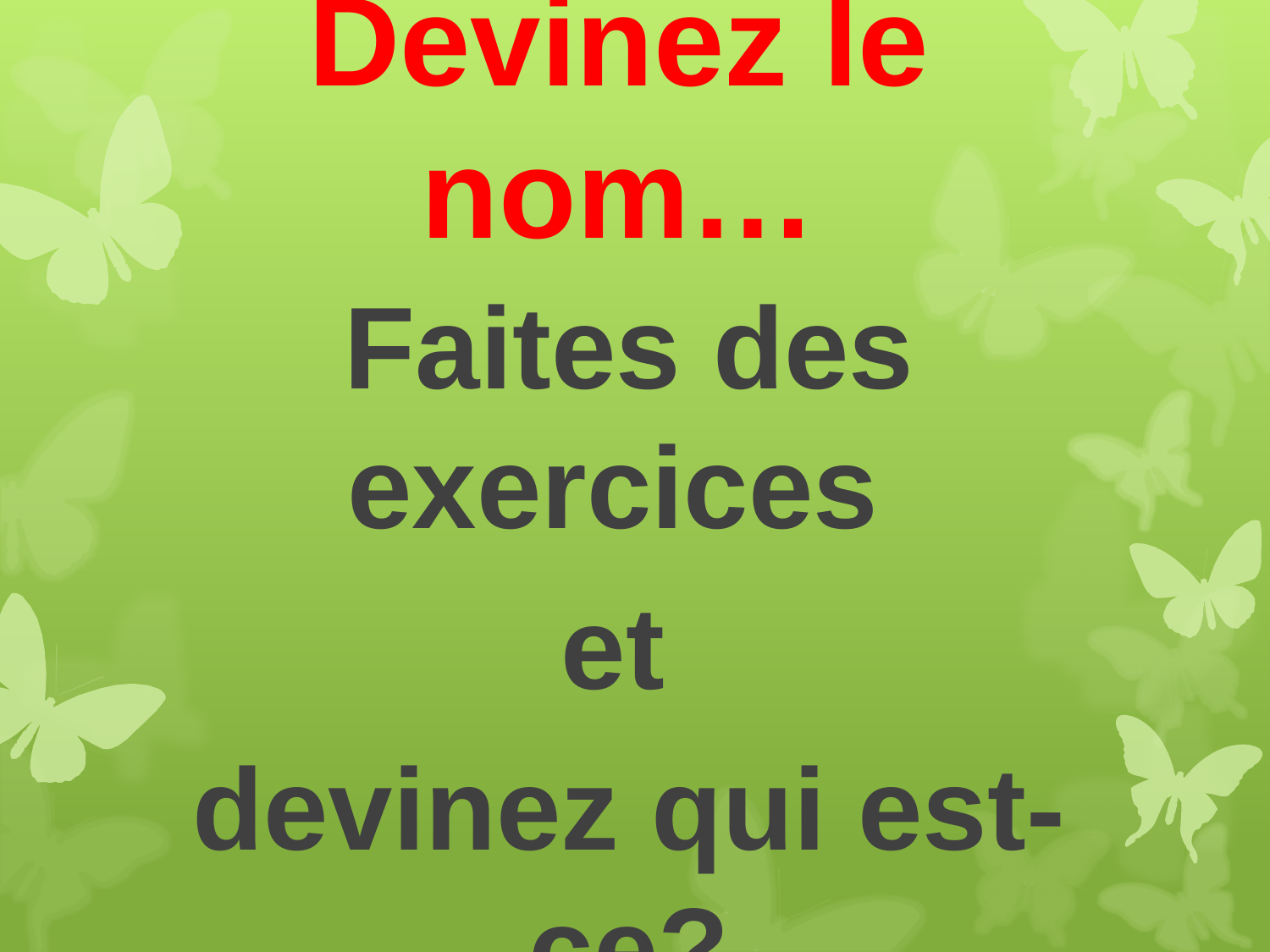

# Devinez le nom…
Faites des exercices
et
devinez qui est-ce?